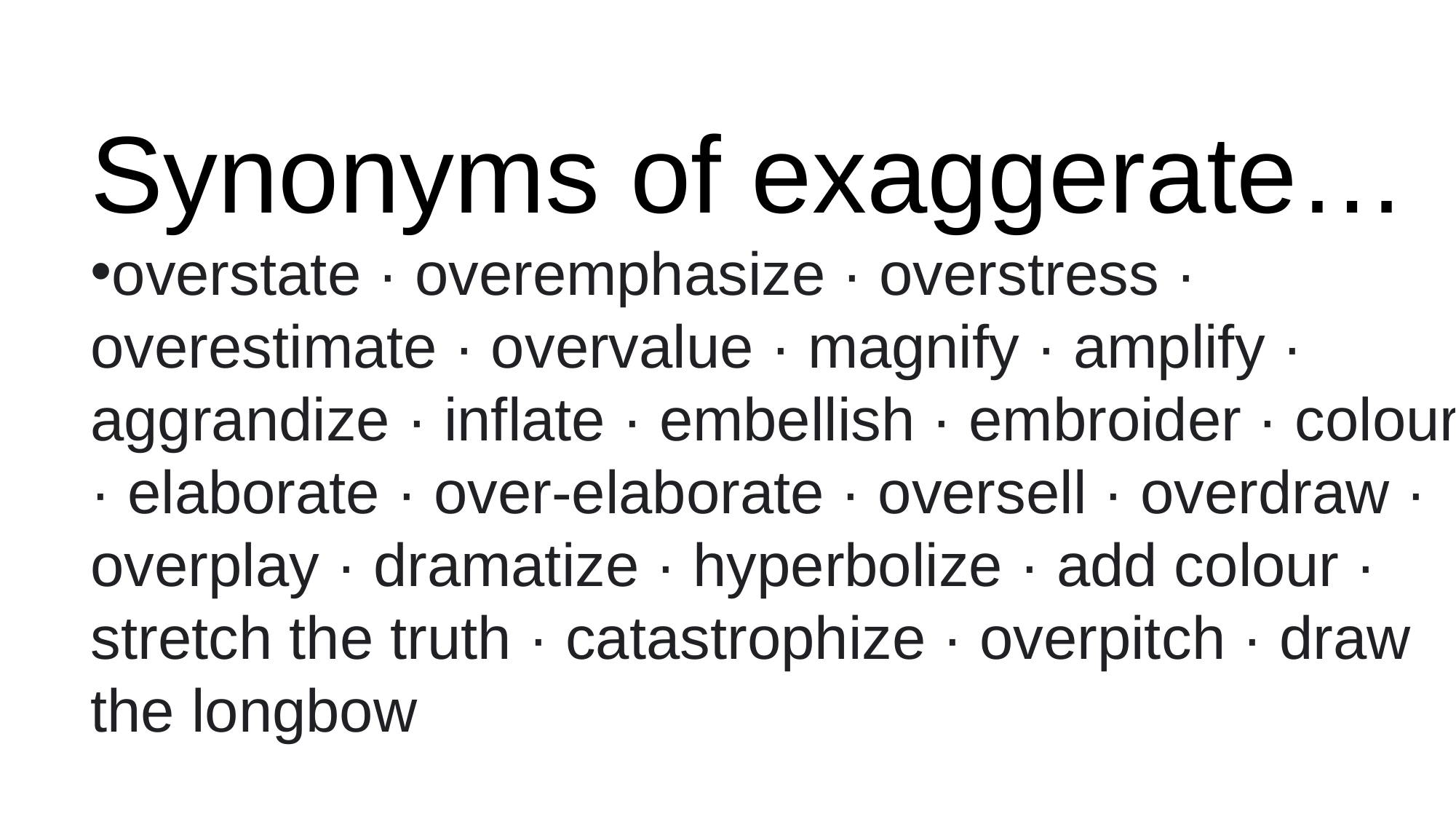

Synonyms of exaggerate…
overstate · overemphasize · overstress · overestimate · overvalue · magnify · amplify · aggrandize · inflate · embellish · embroider · colour · elaborate · over-elaborate · oversell · overdraw · overplay · dramatize · hyperbolize · add colour · stretch the truth · catastrophize · overpitch · draw the longbow